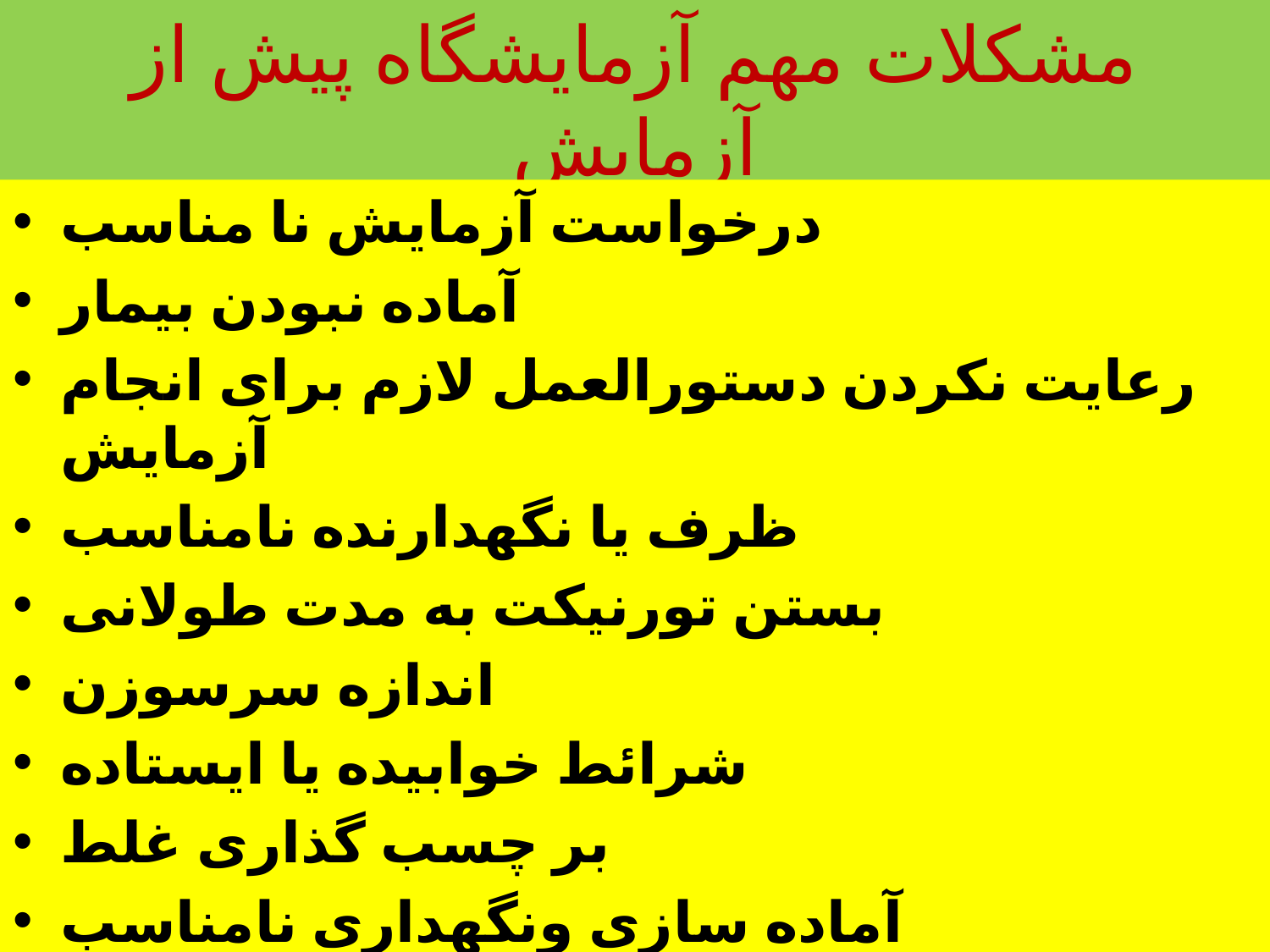

# مشکلات مهم آزمایشگاه پیش از آزمایش
درخواست آزمایش نا مناسب
آماده نبودن بیمار
رعایت نکردن دستورالعمل لازم برای انجام آزمایش
ظرف یا نگهدارنده نامناسب
بستن تورنیکت به مدت طولانی
اندازه سرسوزن
شرائط خوابیده یا ایستاده
بر چسب گذاری غلط
آماده سازی ونگهداری نامناسب